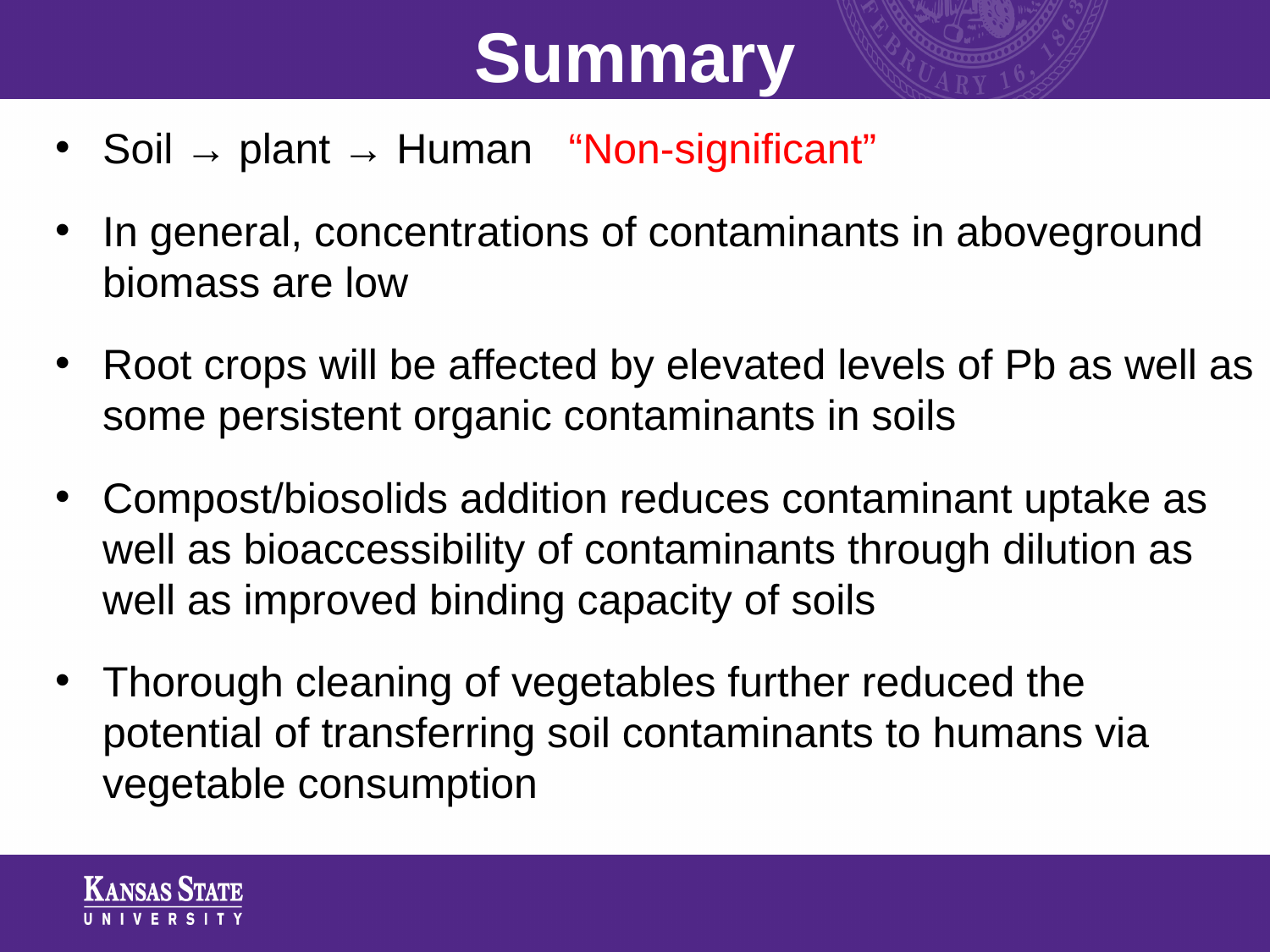

Summary
Soil → plant → Human   “Non-significant”
In general, concentrations of contaminants in aboveground  biomass are low
Root crops will be affected by elevated levels of Pb as well as some persistent organic contaminants in soils
Compost/biosolids addition reduces contaminant uptake as well as bioaccessibility of contaminants through dilution as well as improved binding capacity of soils
Thorough cleaning of vegetables further reduced the potential of transferring soil contaminants to humans via vegetable consumption